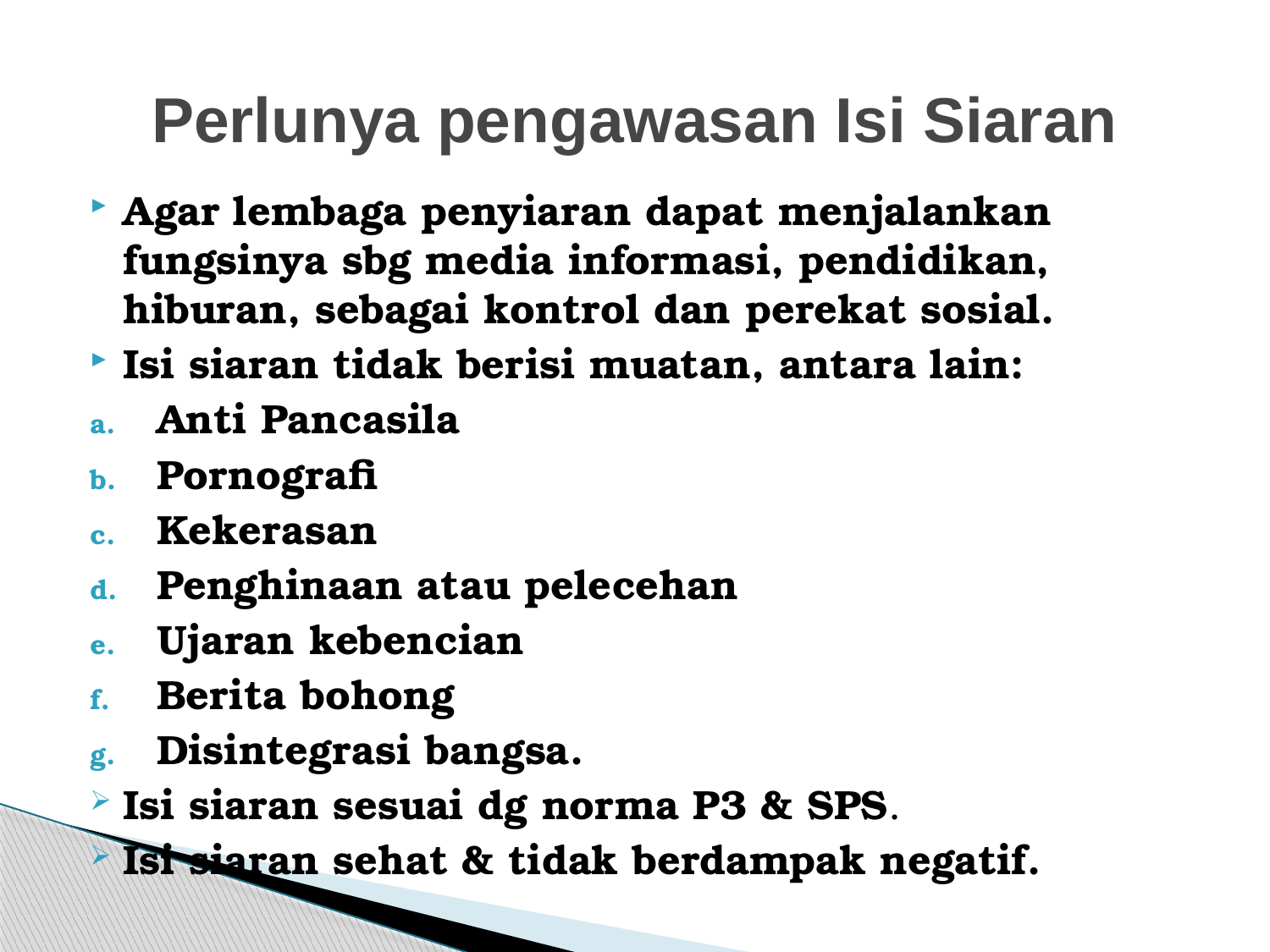

# Perlunya pengawasan Isi Siaran
Agar lembaga penyiaran dapat menjalankan fungsinya sbg media informasi, pendidikan, hiburan, sebagai kontrol dan perekat sosial.
Isi siaran tidak berisi muatan, antara lain:
Anti Pancasila
Pornografi
Kekerasan
Penghinaan atau pelecehan
Ujaran kebencian
Berita bohong
Disintegrasi bangsa.
Isi siaran sesuai dg norma P3 & SPS.
Isi siaran sehat & tidak berdampak negatif.